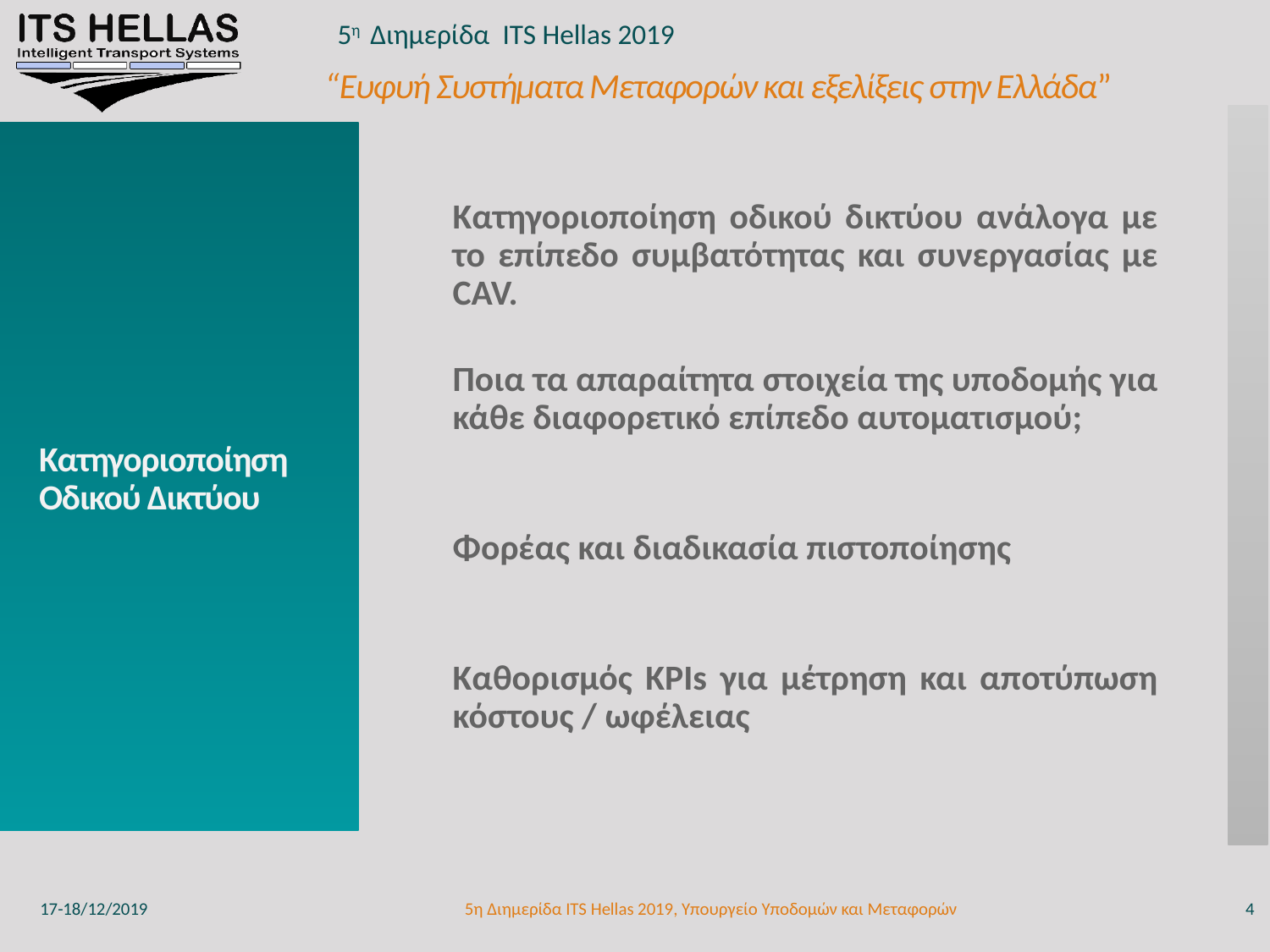

# Κατηγοριοποίηση Οδικού Δικτύου
Κατηγοριοποίηση οδικού δικτύου ανάλογα με το επίπεδο συμβατότητας και συνεργασίας με CAV.

Ποια τα απαραίτητα στοιχεία της υποδομής για κάθε διαφορετικό επίπεδο αυτοματισμού;

Φορέας και διαδικασία πιστοποίησης

Καθορισμός KPIs για μέτρηση και αποτύπωση κόστους / ωφέλειας

17-18/12/2019
5η Διημερίδα ITS Hellas 2019, Υπουργείο Υποδομών και Μεταφορών
4